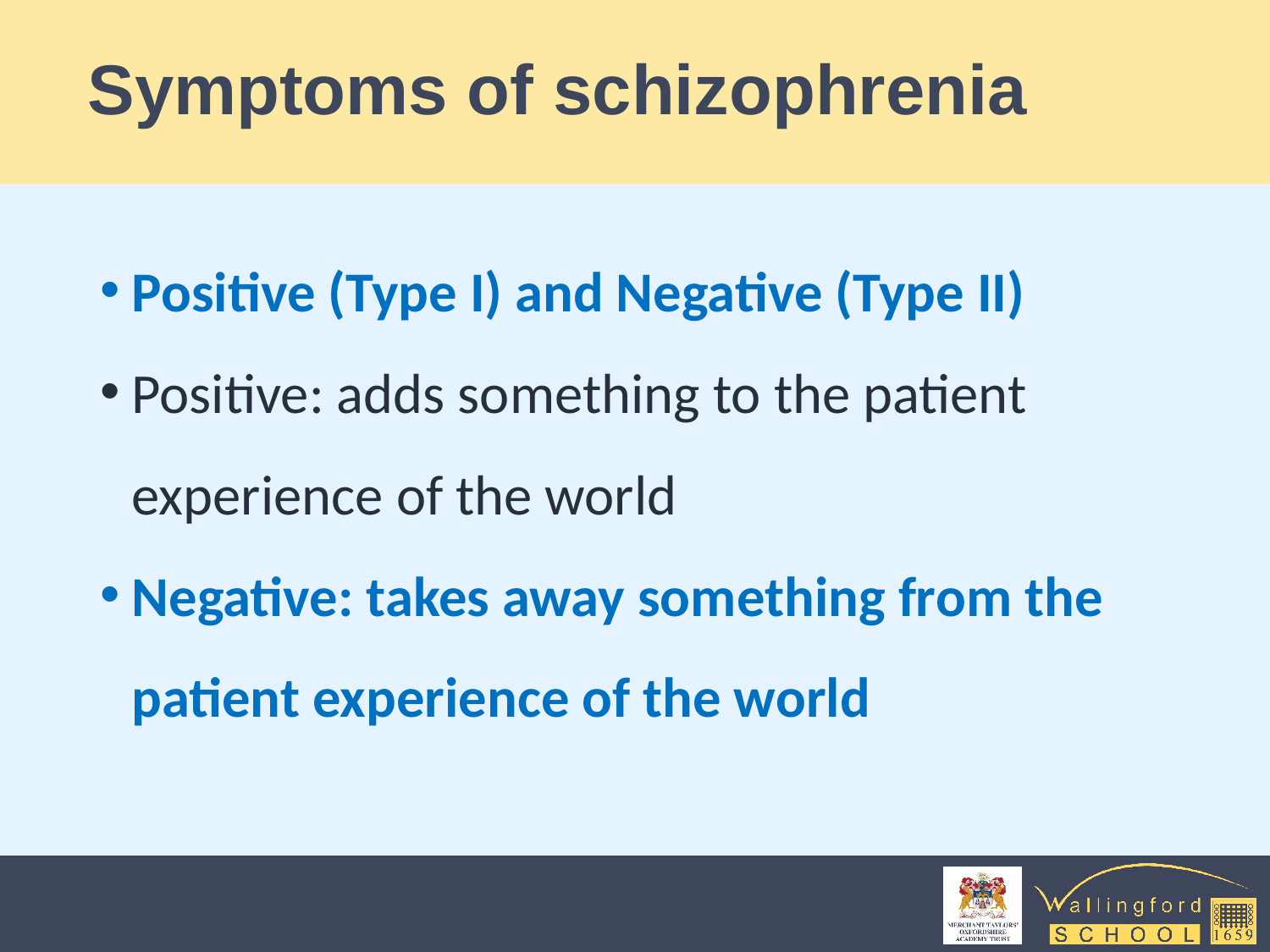

# Symptoms of schizophrenia
Positive (Type I) and Negative (Type II)
Positive: adds something to the patient experience of the world
Negative: takes away something from the patient experience of the world